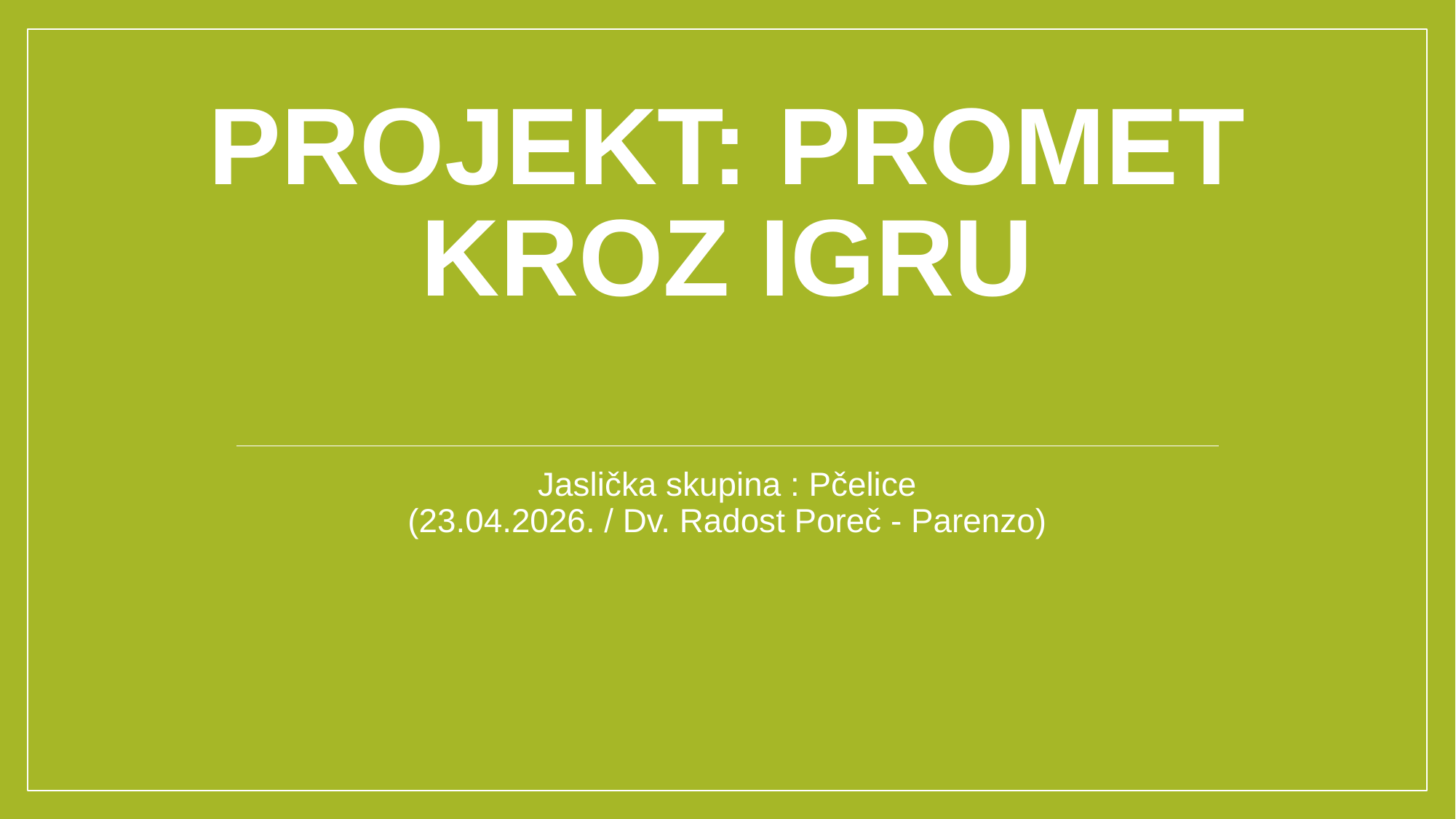

# Projekt: Promet kroz igru
Jaslička skupina : Pčelice
(23.04.2026. / Dv. Radost Poreč - Parenzo)